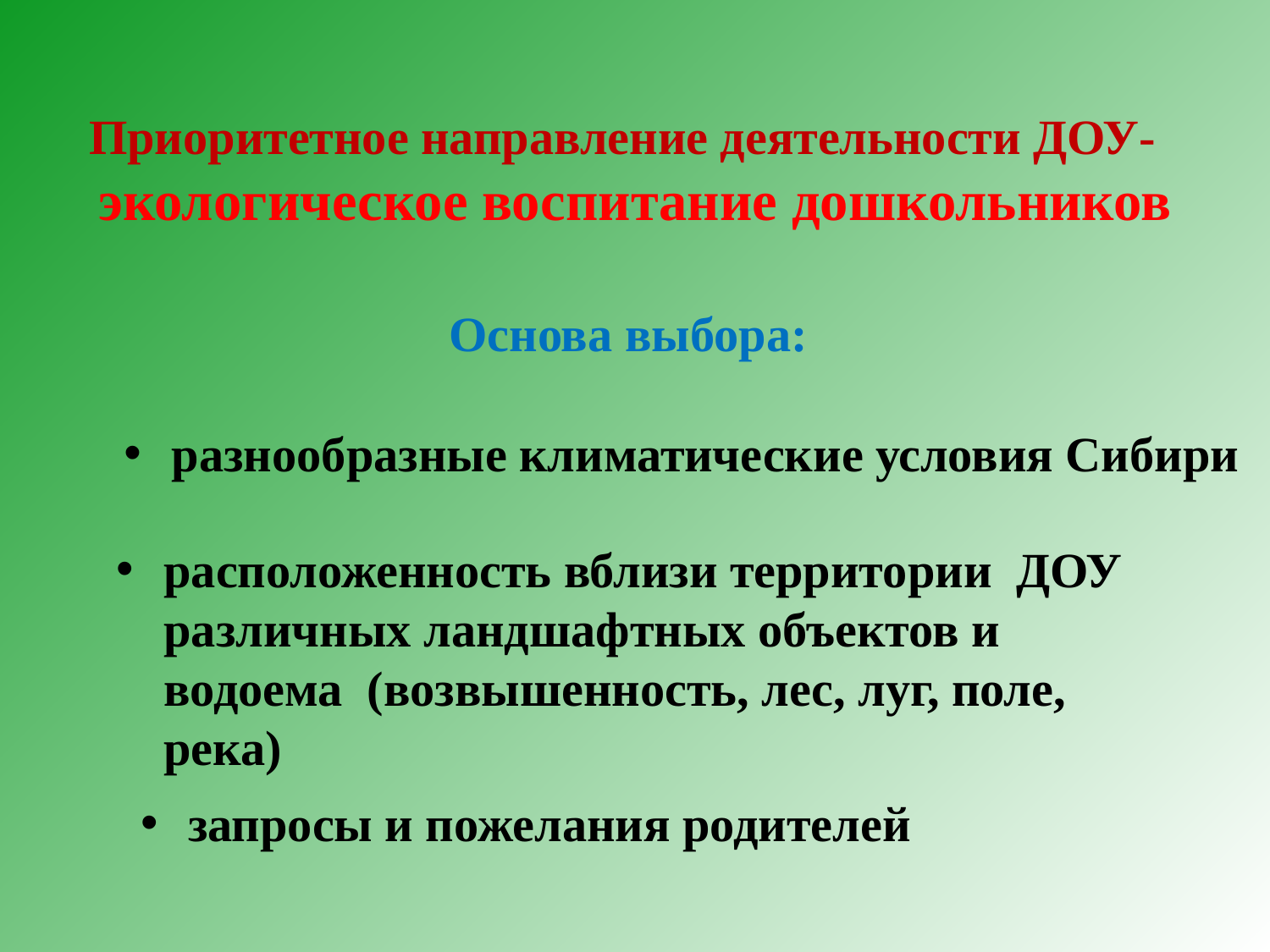

Приоритетное направление деятельности ДОУ-
 экологическое воспитание дошкольников
Основа выбора:
разнообразные климатические условия Сибири
расположенность вблизи территории  ДОУ различных ландшафтных объектов и водоема  (возвышенность, лес, луг, поле, река)
запросы и пожелания родителей